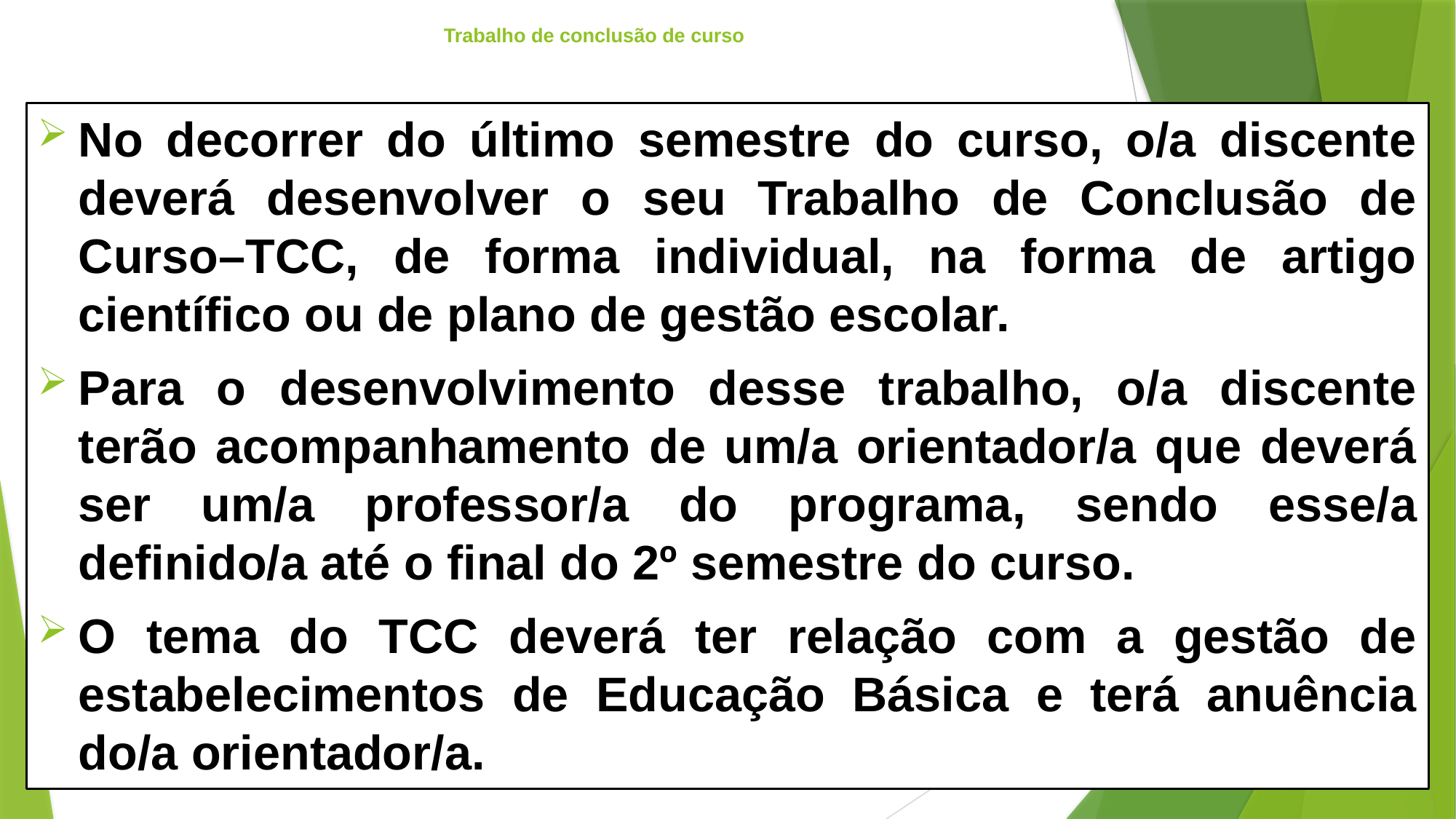

# Trabalho de conclusão de curso
No decorrer do último semestre do curso, o/a discente deverá desenvolver o seu Trabalho de Conclusão de Curso–TCC, de forma individual, na forma de artigo científico ou de plano de gestão escolar.
Para o desenvolvimento desse trabalho, o/a discente terão acompanhamento de um/a orientador/a que deverá ser um/a professor/a do programa, sendo esse/a definido/a até o final do 2º semestre do curso.
O tema do TCC deverá ter relação com a gestão de estabelecimentos de Educação Básica e terá anuência do/a orientador/a.